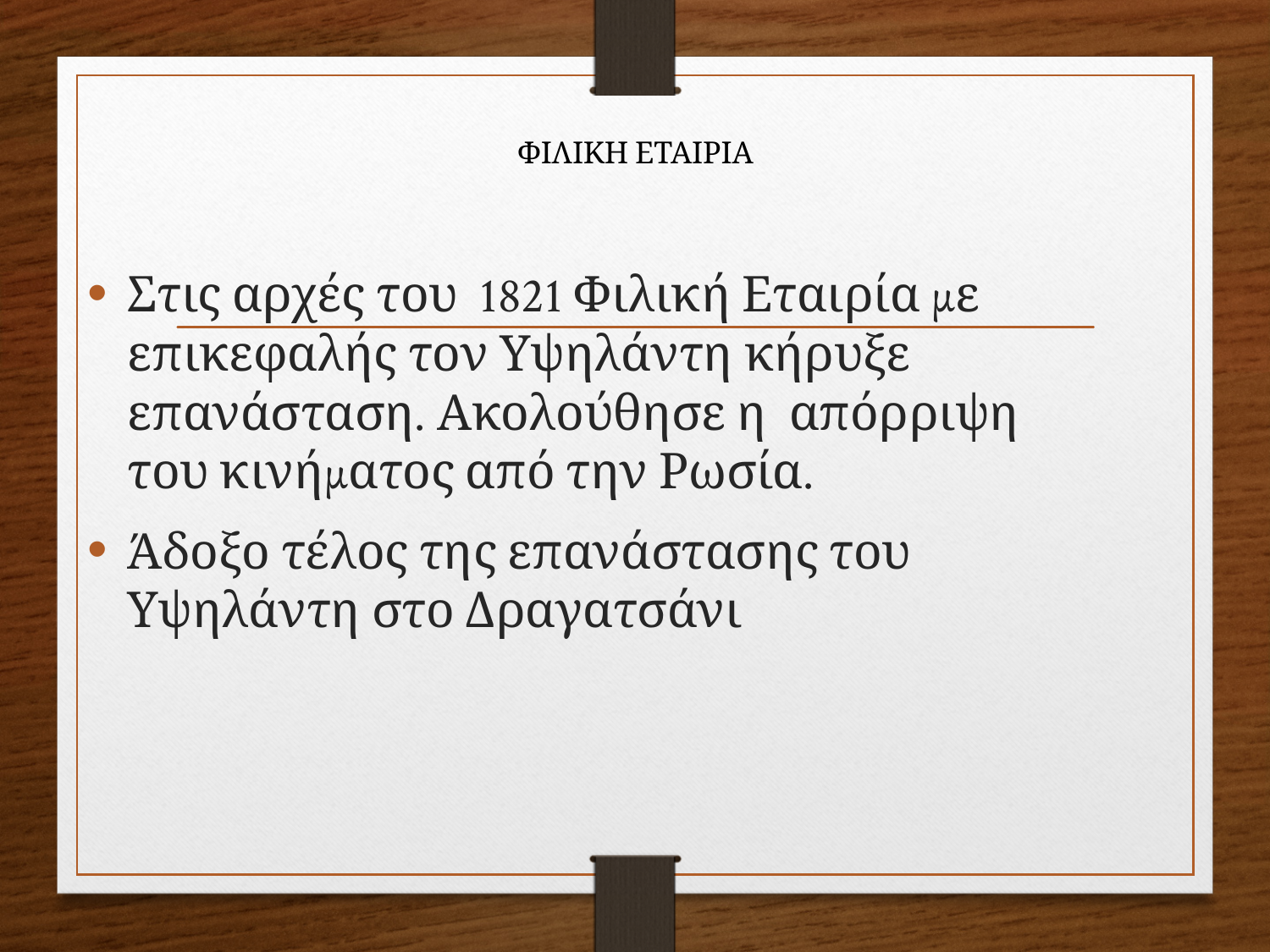

# ΦΙΛΙΚΗ ΕΤΑΙΡΙΑ
Στις αρχές του  1821 Φιλική Εταιρία με επικεφαλής τον Υψηλάντη κήρυξε επανάσταση. Ακολούθησε η  απόρριψη του κινήματος από την Ρωσία.
Άδοξο τέλος της επανάστασης του Υψηλάντη στο Δραγατσάνι